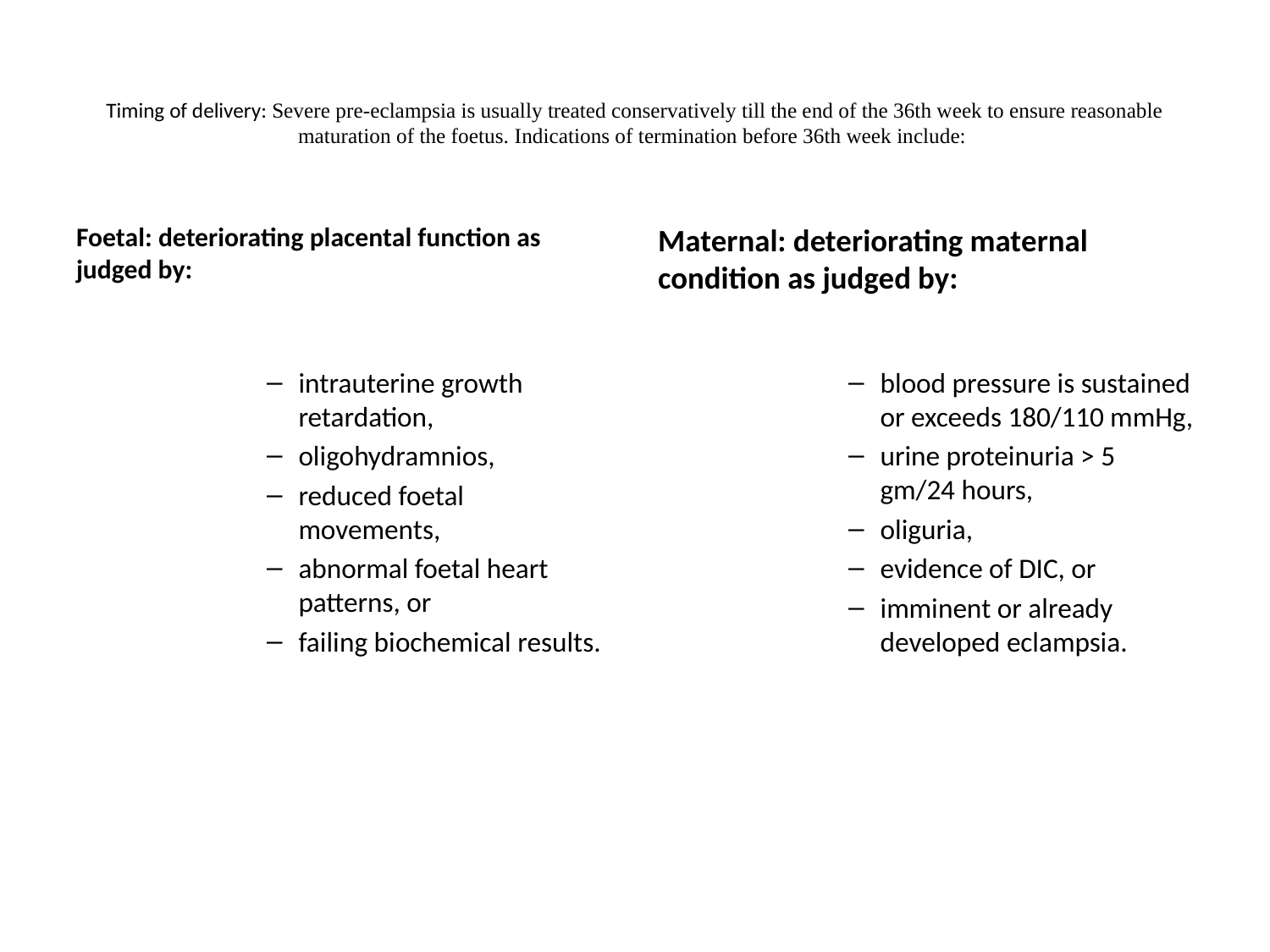

# Timing of delivery: Severe pre-eclampsia is usually treated conservatively till the end of the 36th week to ensure reasonable maturation of the foetus. Indications of termination before 36th week include:
Foetal: deteriorating placental function as judged by:

Maternal: deteriorating maternal condition as judged by:

intrauterine growth retardation,
oligohydramnios,
reduced foetal movements,
abnormal foetal heart patterns, or
failing biochemical results.

blood pressure is sustained or exceeds 180/110 mmHg,
urine proteinuria > 5 gm/24 hours,
oliguria,
evidence of DIC, or
imminent or already developed eclampsia.